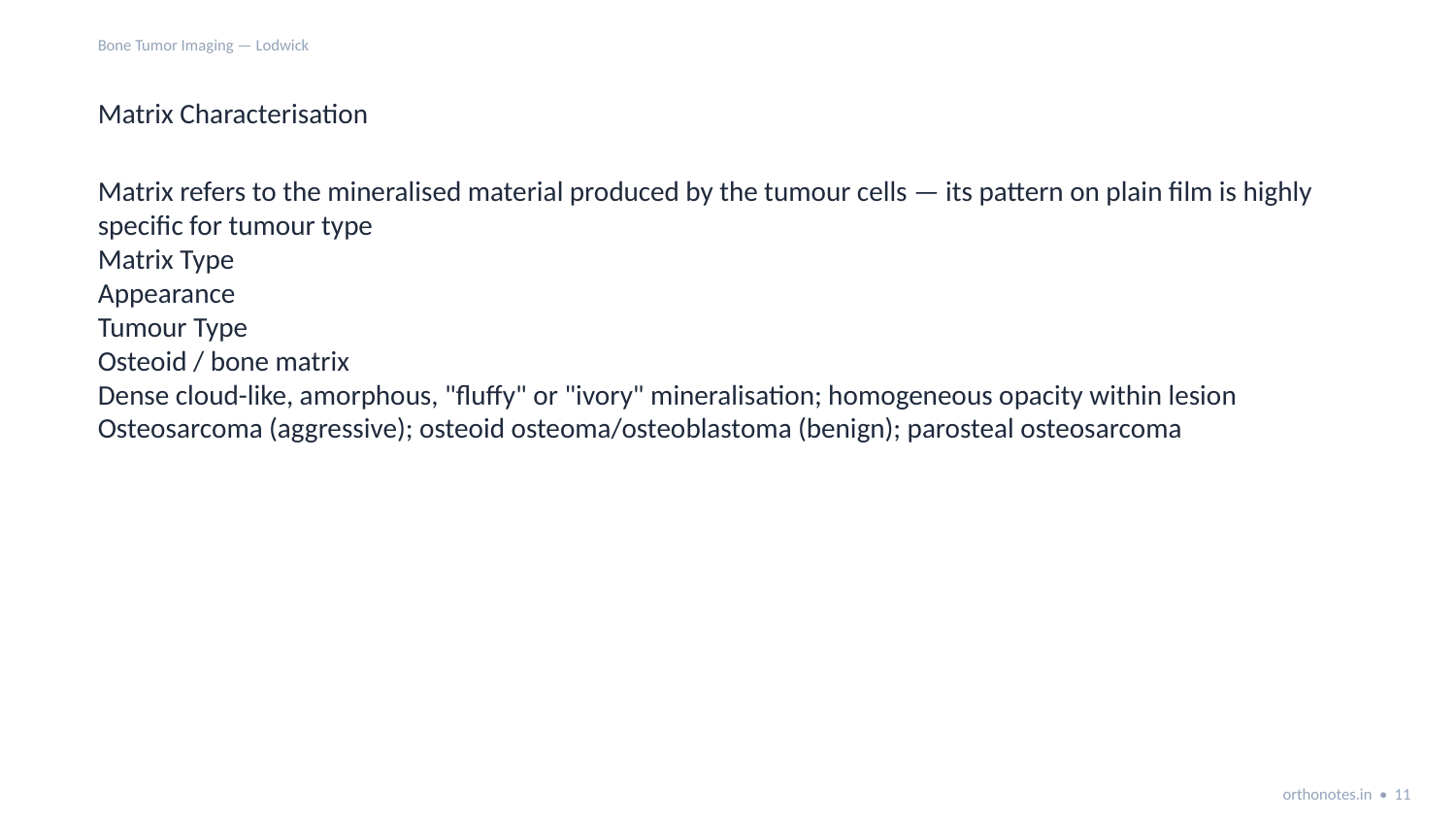

Bone Tumor Imaging — Lodwick
Matrix Characterisation
Matrix refers to the mineralised material produced by the tumour cells — its pattern on plain film is highly specific for tumour type
Matrix Type
Appearance
Tumour Type
Osteoid / bone matrix
Dense cloud-like, amorphous, "fluffy" or "ivory" mineralisation; homogeneous opacity within lesion
Osteosarcoma (aggressive); osteoid osteoma/osteoblastoma (benign); parosteal osteosarcoma
orthonotes.in  •  11